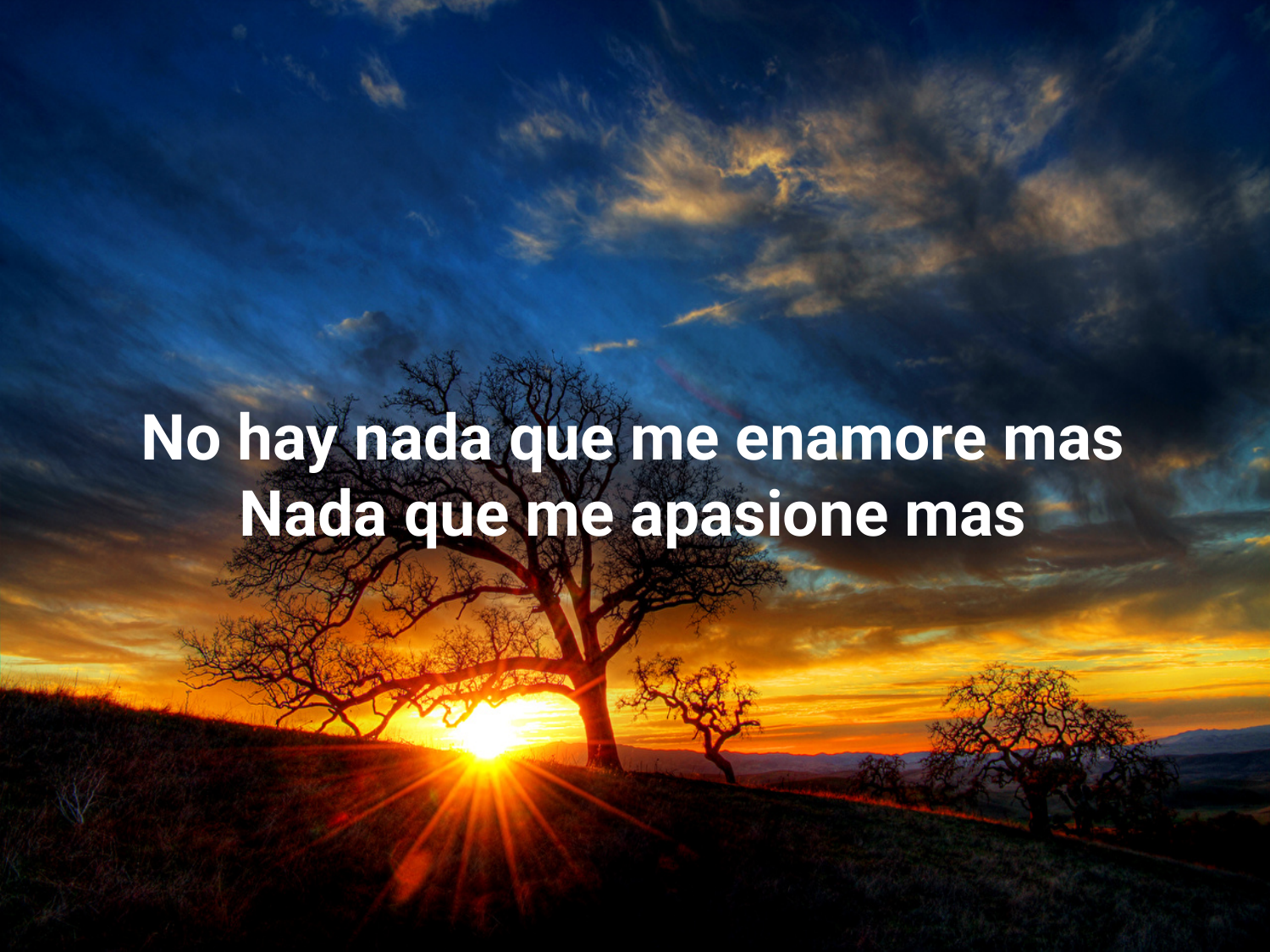

# No hay nada que me enamore mas Nada que me apasione mas